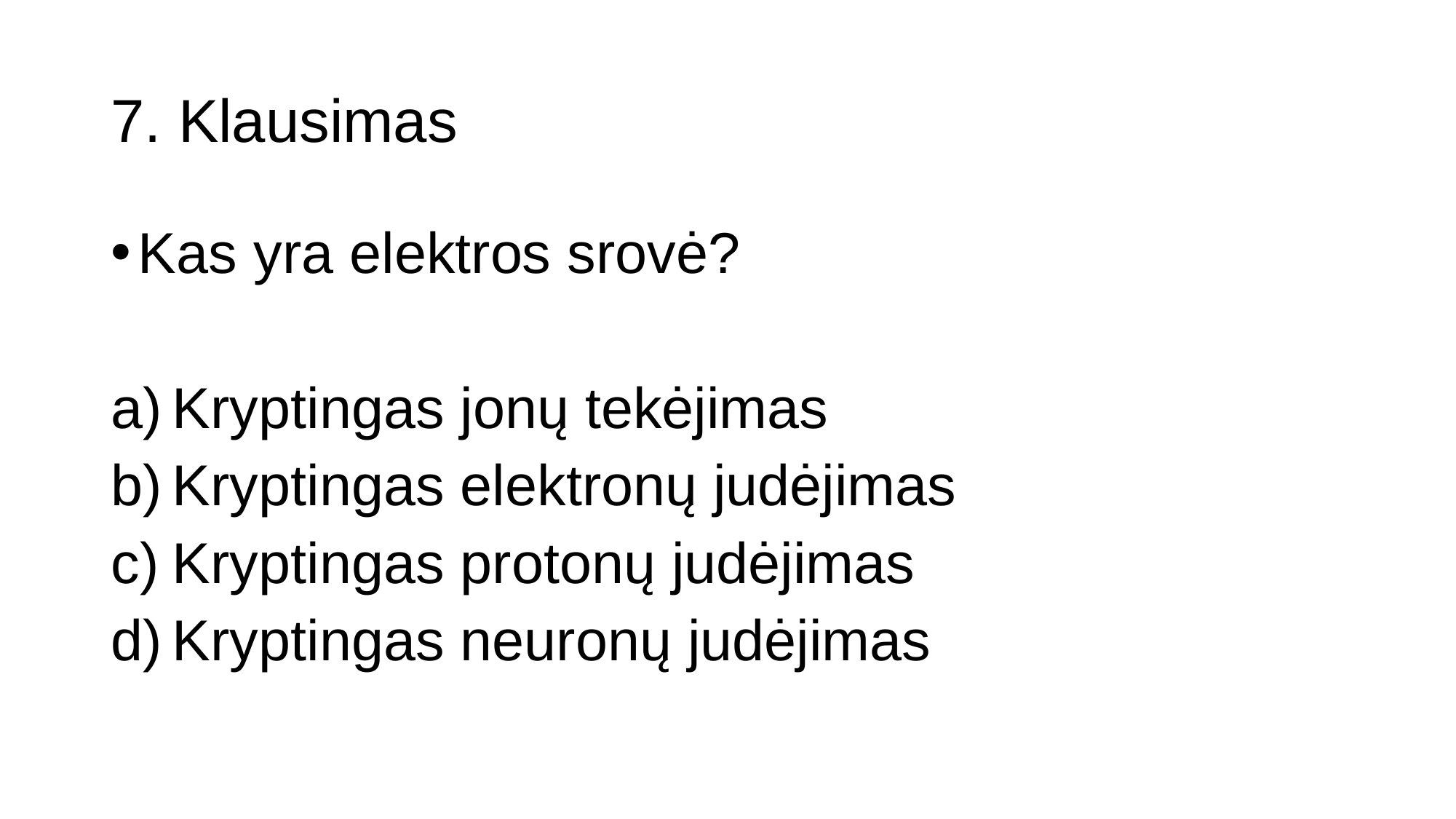

# 7. Klausimas
Kas yra elektros srovė?

Kryptingas jonų tekėjimas
Kryptingas elektronų judėjimas
Kryptingas protonų judėjimas
Kryptingas neuronų judėjimas